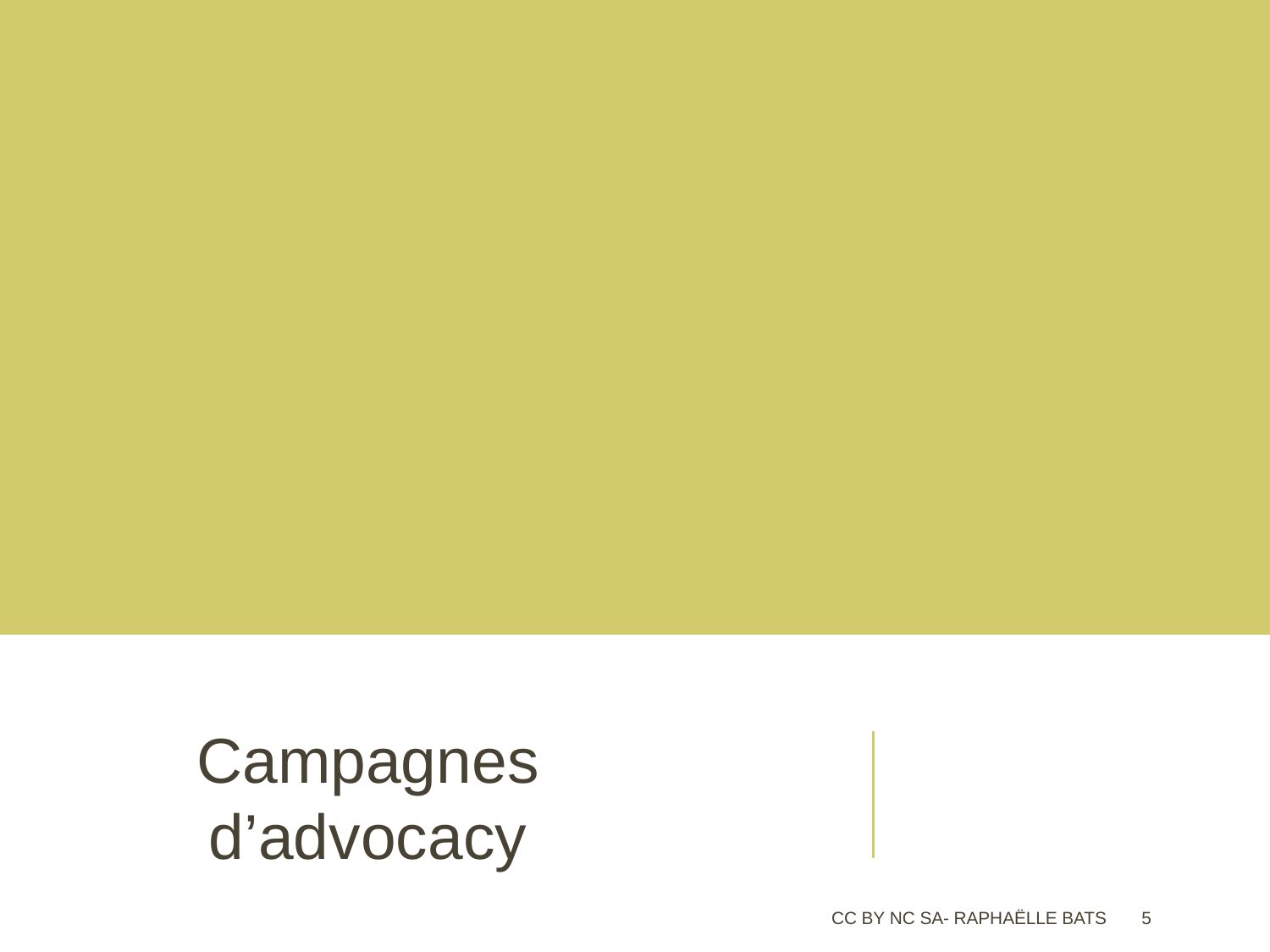

Campagnes d’advocacy
CC BY NC SA- Raphaëlle Bats
5